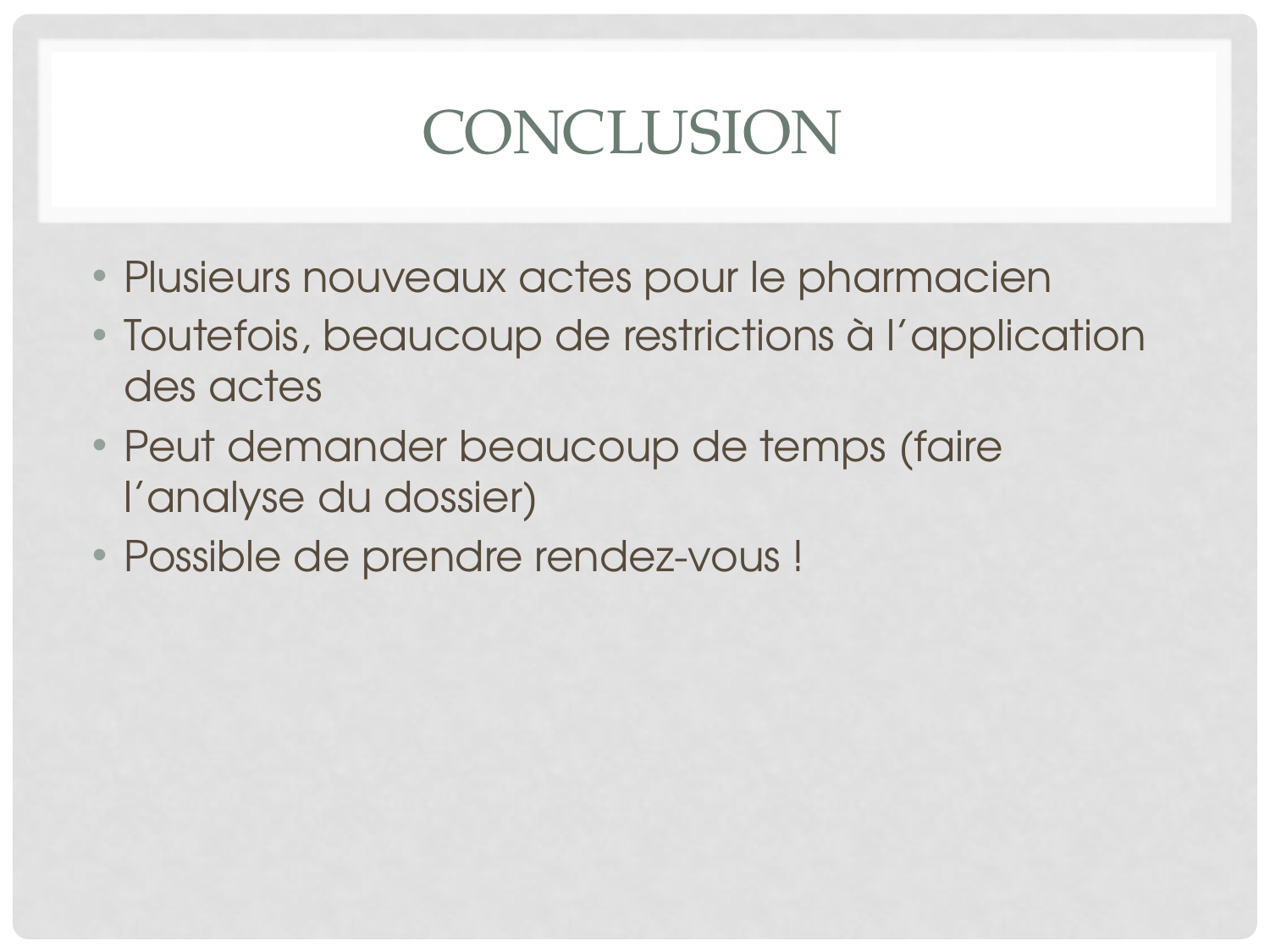

# Conclusion
Plusieurs nouveaux actes pour le pharmacien
Toutefois, beaucoup de restrictions à l’application des actes
Peut demander beaucoup de temps (faire l’analyse du dossier)
Possible de prendre rendez-vous !